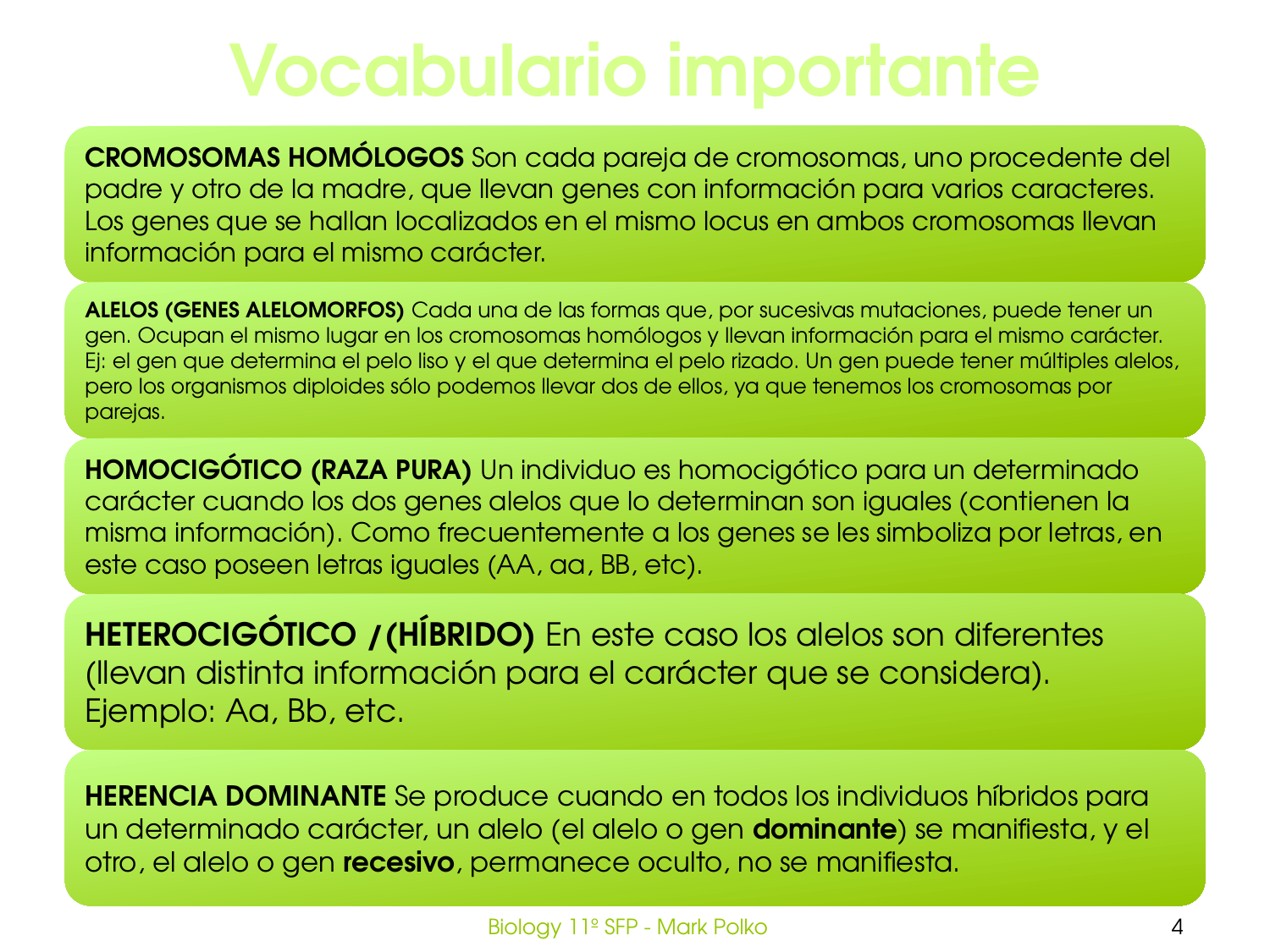

Vocabulario importante
CROMOSOMAS HOMÓLOGOS Son cada pareja de cromosomas, uno procedente del padre y otro de la madre, que llevan genes con información para varios caracteres. Los genes que se hallan localizados en el mismo locus en ambos cromosomas llevan información para el mismo carácter.
ALELOS (GENES ALELOMORFOS) Cada una de las formas que, por sucesivas mutaciones, puede tener un gen. Ocupan el mismo lugar en los cromosomas homólogos y llevan información para el mismo carácter. Ej: el gen que determina el pelo liso y el que determina el pelo rizado. Un gen puede tener múltiples alelos, pero los organismos diploides sólo podemos llevar dos de ellos, ya que tenemos los cromosomas por parejas.
HOMOCIGÓTICO (RAZA PURA) Un individuo es homocigótico para un determinado carácter cuando los dos genes alelos que lo determinan son iguales (contienen la misma información). Como frecuentemente a los genes se les simboliza por letras, en este caso poseen letras iguales (AA, aa, BB, etc).
HETEROCIGÓTICO /(HÍBRIDO) En este caso los alelos son diferentes (llevan distinta información para el carácter que se considera). Ejemplo: Aa, Bb, etc.
HERENCIA DOMINANTE Se produce cuando en todos los individuos híbridos para un determinado carácter, un alelo (el alelo o gen dominante) se manifiesta, y el otro, el alelo o gen recesivo, permanece oculto, no se manifiesta.
4
Biology 11º SFP - Mark Polko